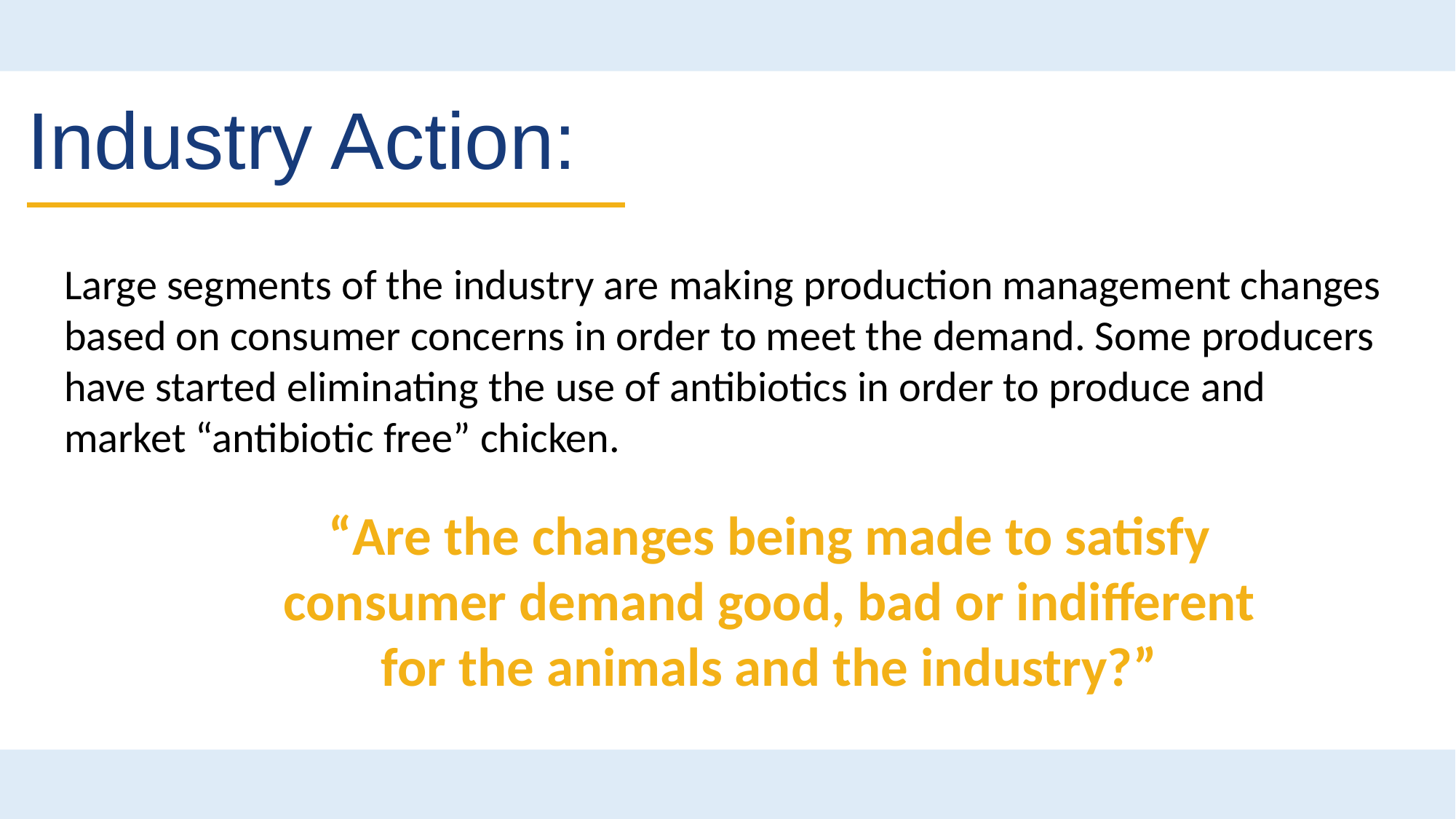

Industry Action:
Large segments of the industry are making production management changes based on consumer concerns in order to meet the demand. Some producers have started eliminating the use of antibiotics in order to produce and market “antibiotic free” chicken.

“Are the changes being made to satisfy consumer demand good, bad or indifferent for the animals and the industry?”